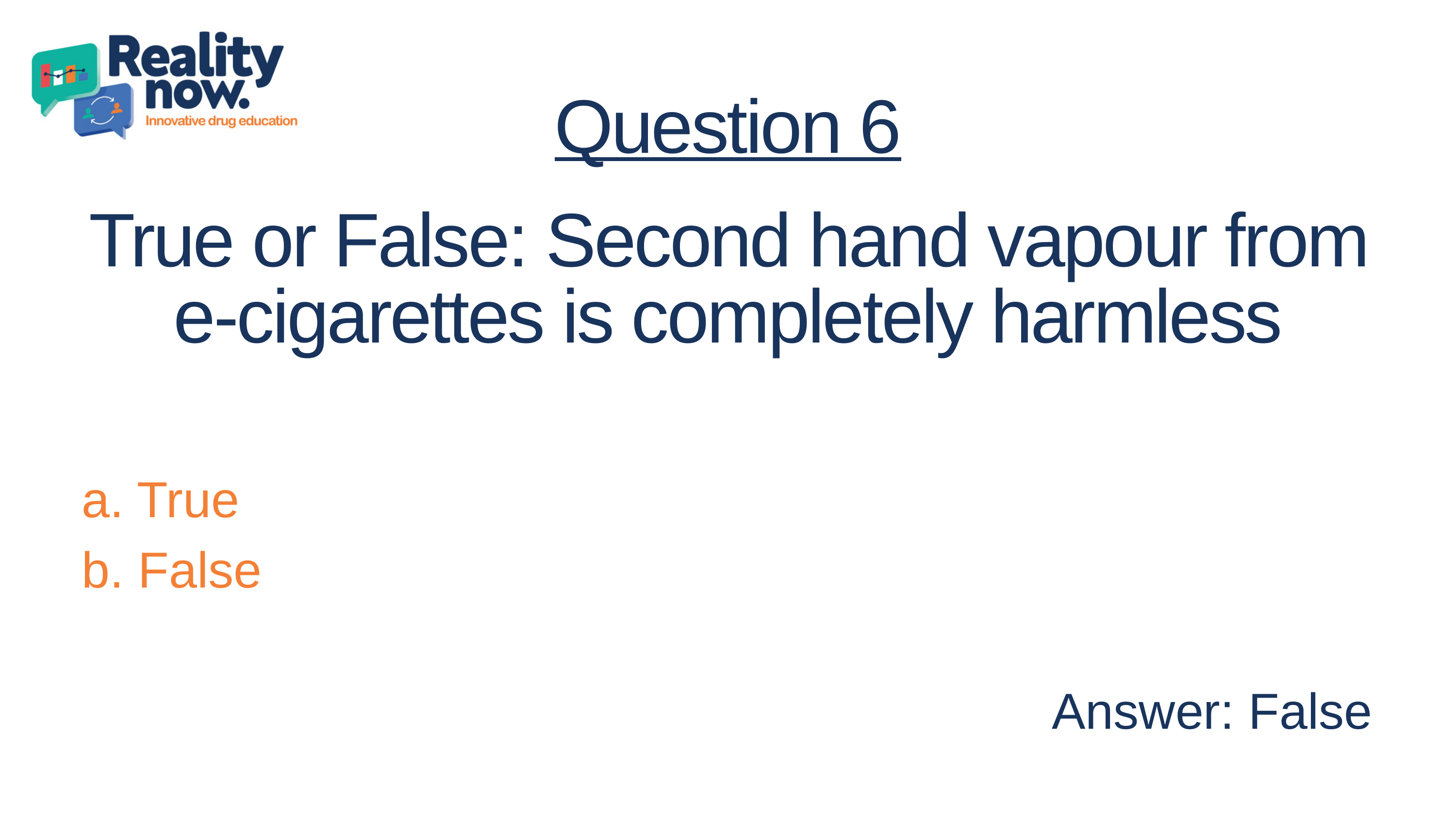

Question 6

True or False: Second hand vapour from e-cigarettes is completely harmless
a. True
b. False
Answer: False